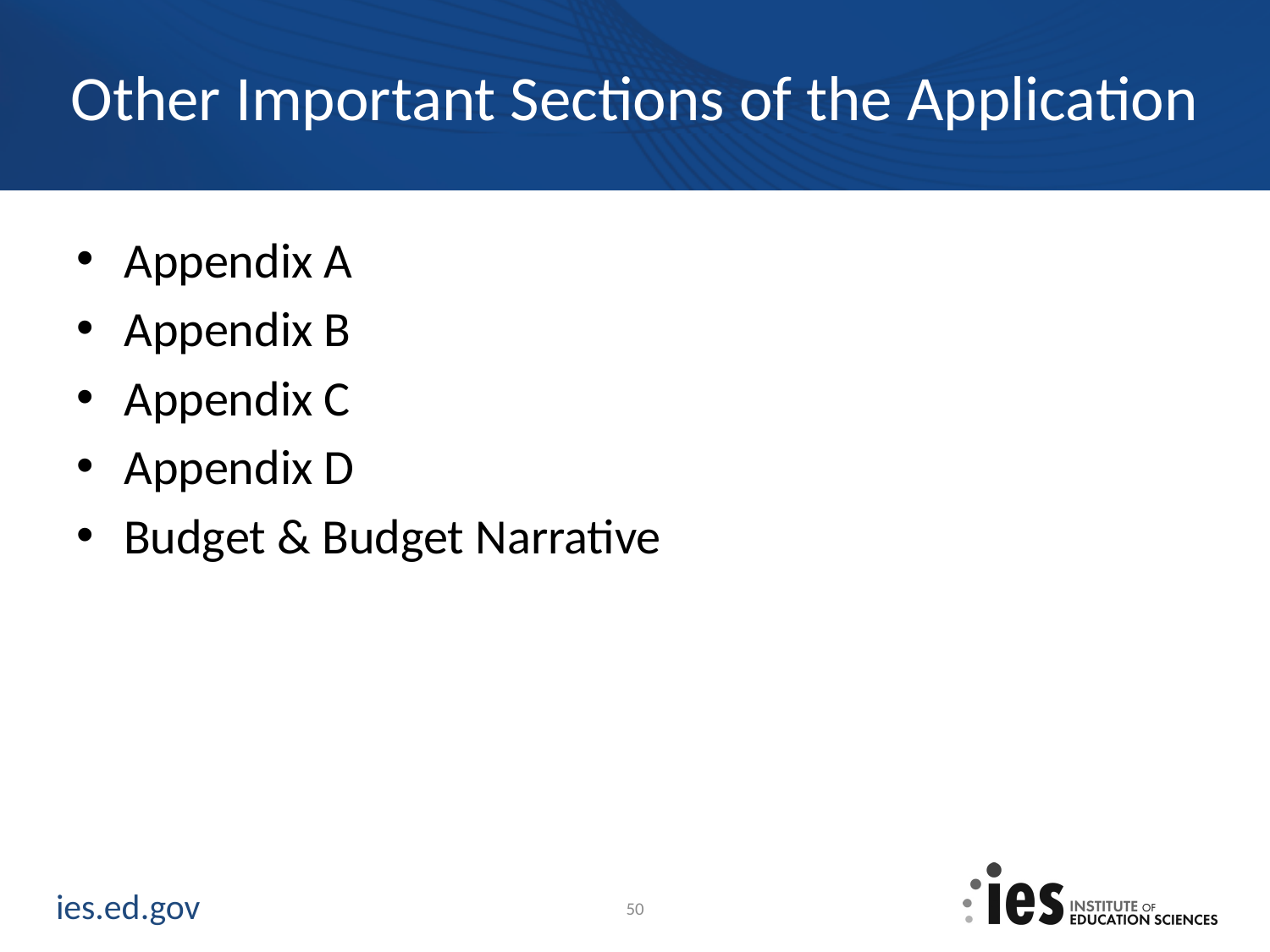

# Other Important Sections of the Application
Appendix A
Appendix B
Appendix C
Appendix D
Budget & Budget Narrative
50